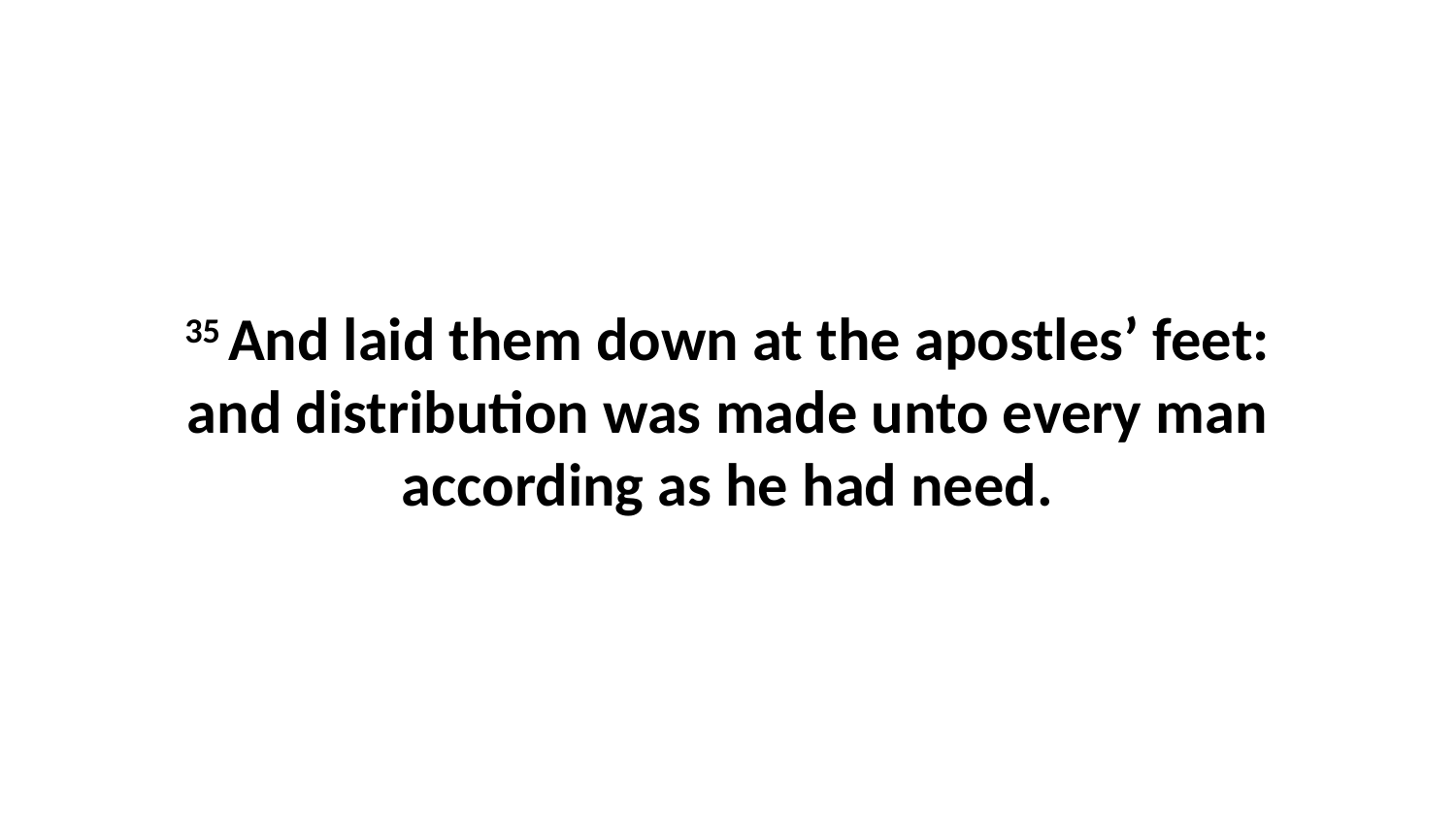

35 And laid them down at the apostles’ feet: and distribution was made unto every man according as he had need.